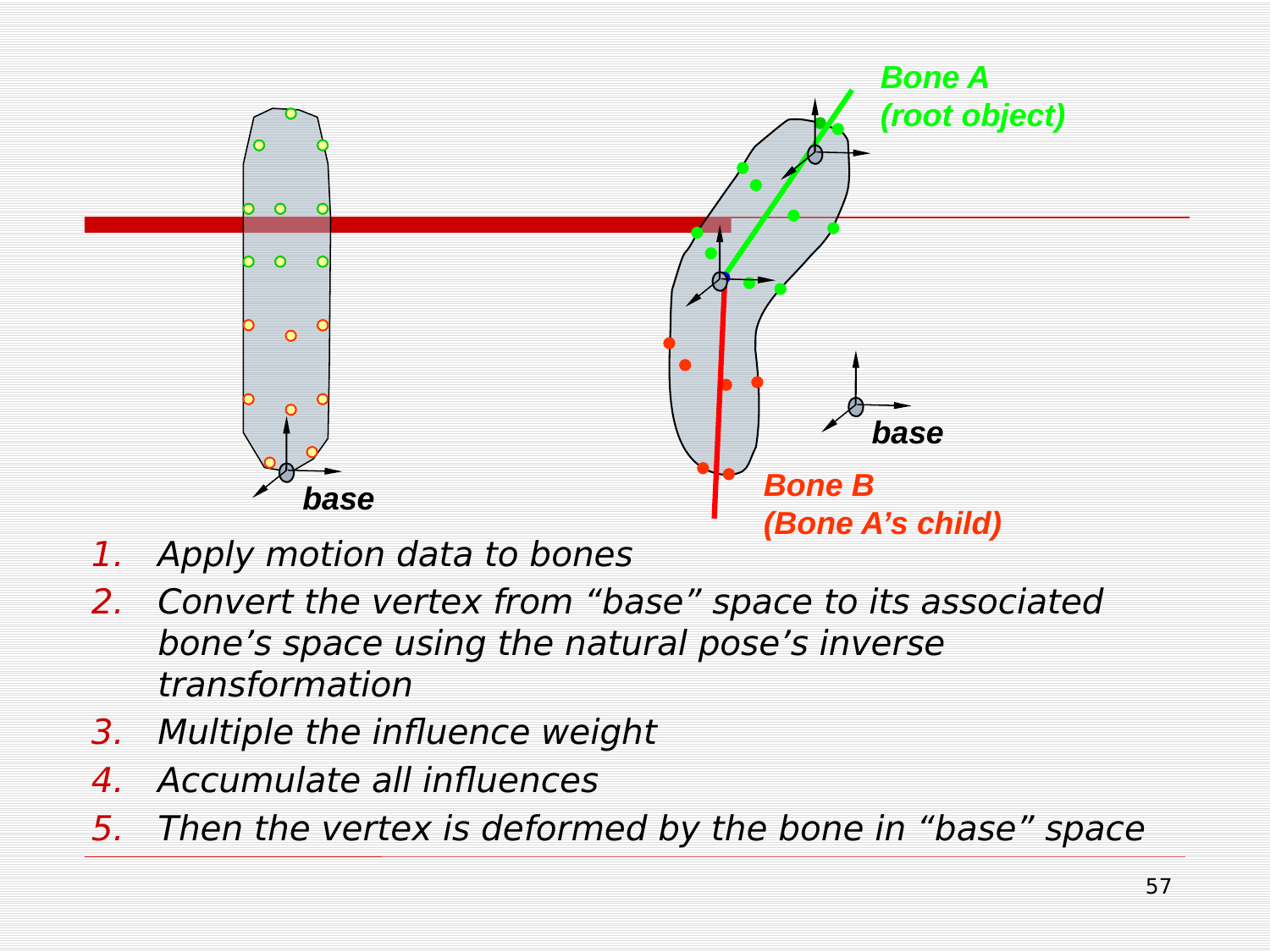

Bone A
(root object)

base

Bone B
(Bone A’s child)

base
Apply motion data to bones
Convert the vertex from “base” space to its associated bone’s space using the natural pose’s inverse transformation
Multiple the influence weight
Accumulate all influences
Then the vertex is deformed by the bone in “base” space
57